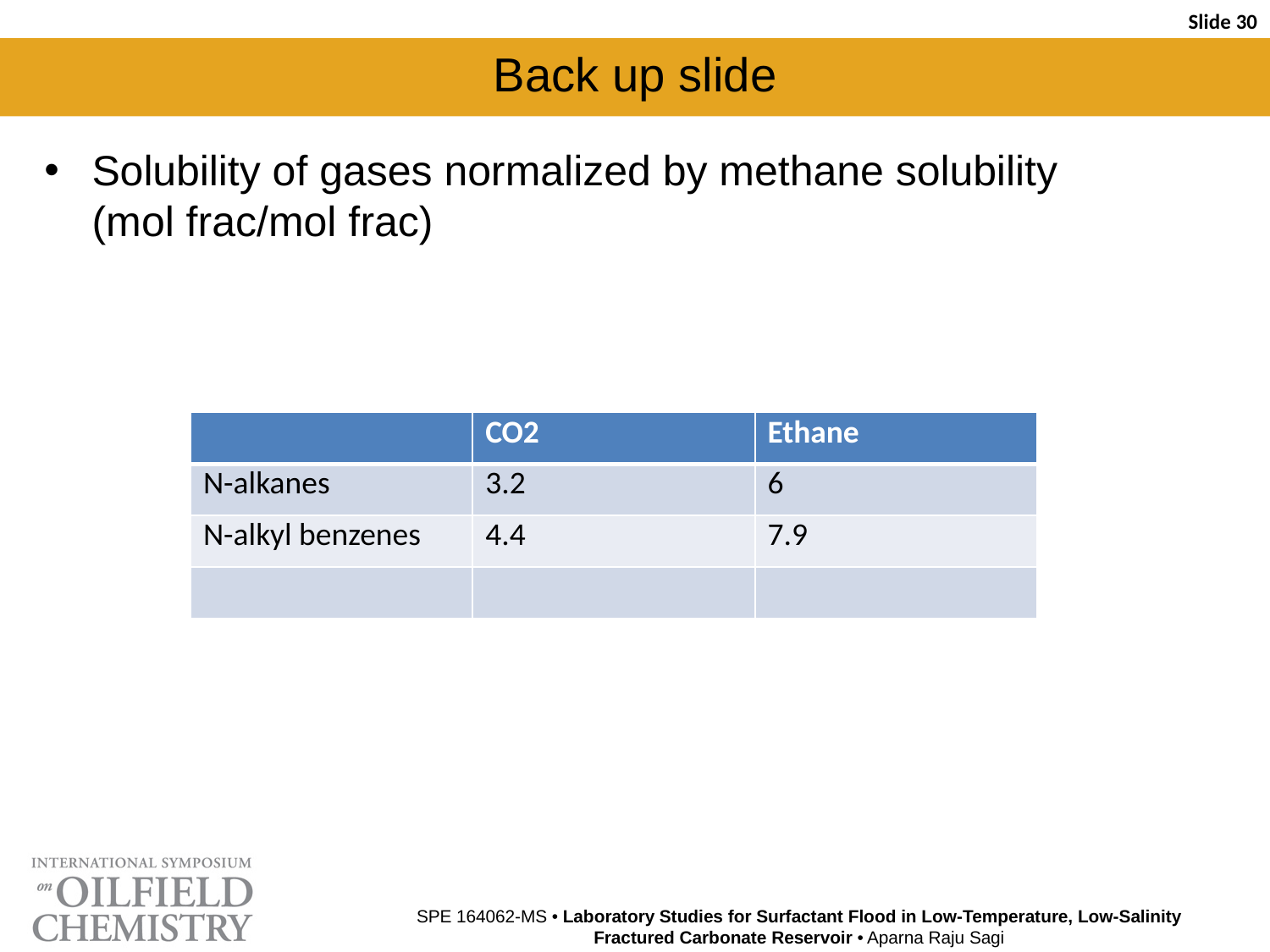

# Back up slide
Solubility of gases normalized by methane solubility
(mol frac/mol frac)

|  | CO2 | Ethane |
| --- | --- | --- |
| N-alkanes | 3.2 | 6 |
| N-alkyl benzenes | 4.4 | 7.9 |
|  |  |  |